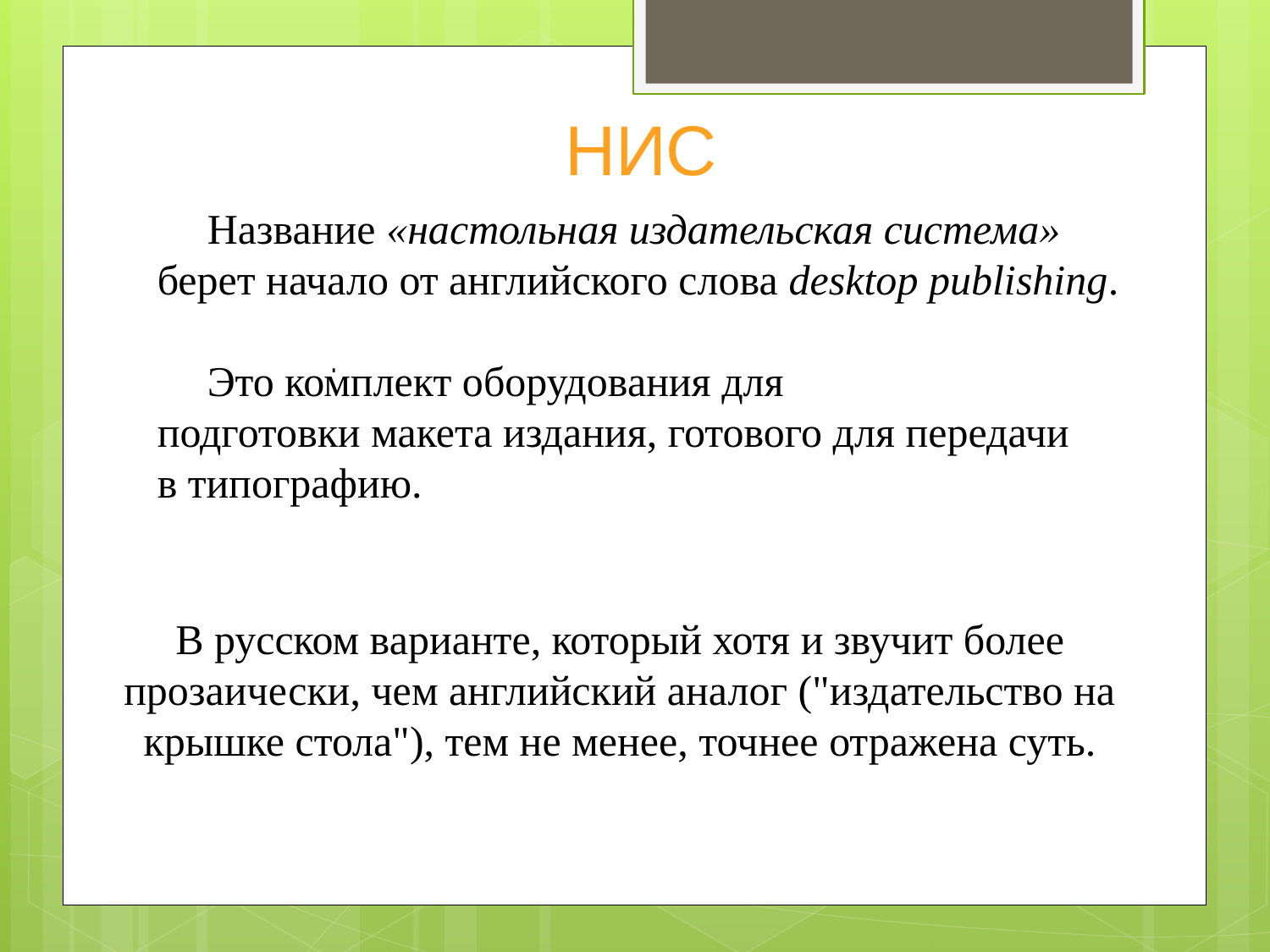

# НИС
Название «настольная издательская система» берет начало от английского слова desktop publishing.
Это комплект оборудования для подготовки макета издания, готового для передачи в типографию.
.
В русском варианте, который хотя и звучит более прозаически, чем английский аналог ("издательство на крышке стола"), тем не менее, точнее отражена суть.